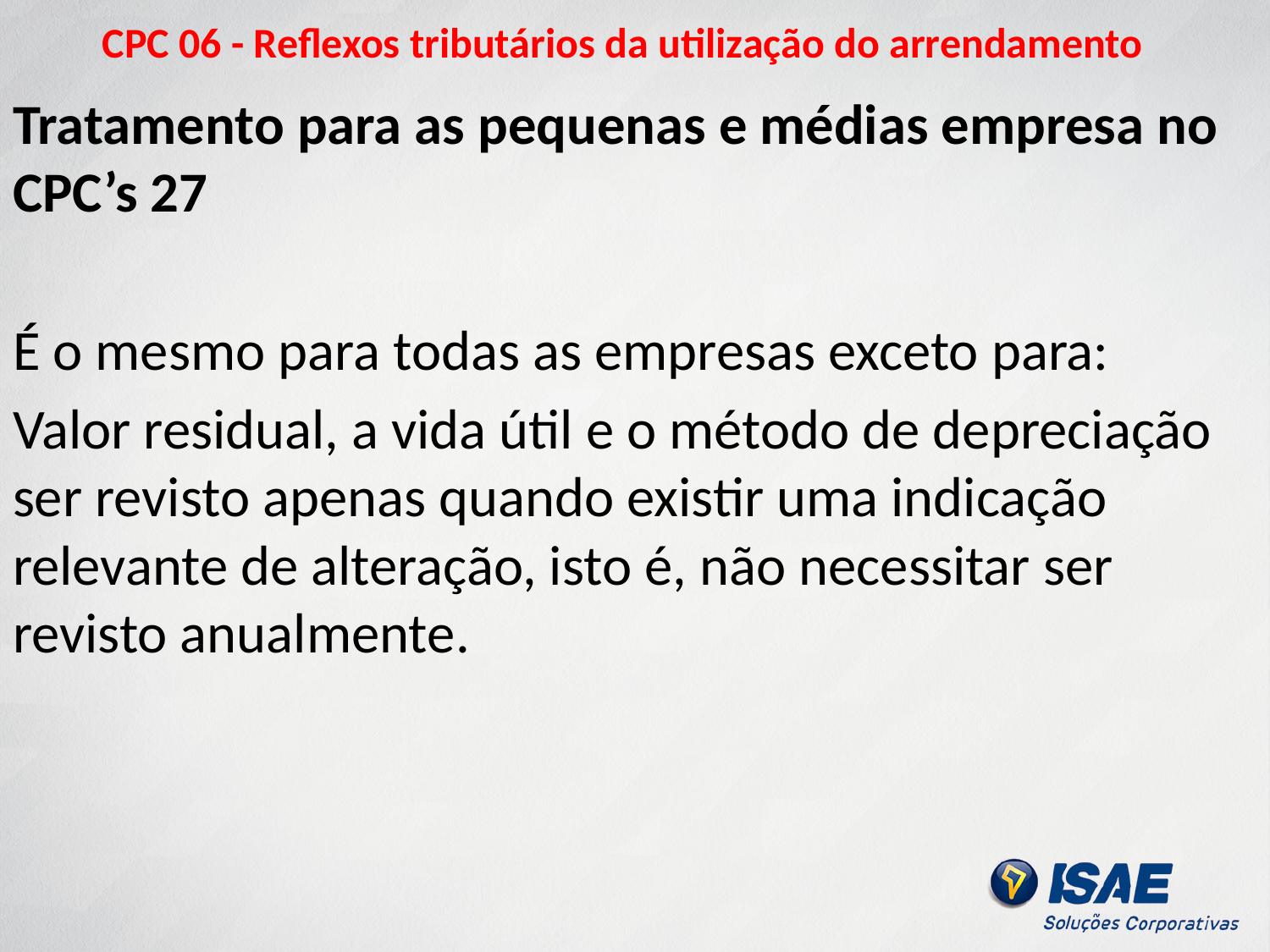

# CPC 06 - Reflexos tributários da utilização do arrendamento
Tratamento para as pequenas e médias empresa no CPC’s 27

É o mesmo para todas as empresas exceto para:
Valor residual, a vida útil e o método de depreciação ser revisto apenas quando existir uma indicação relevante de alteração, isto é, não necessitar ser revisto anualmente.